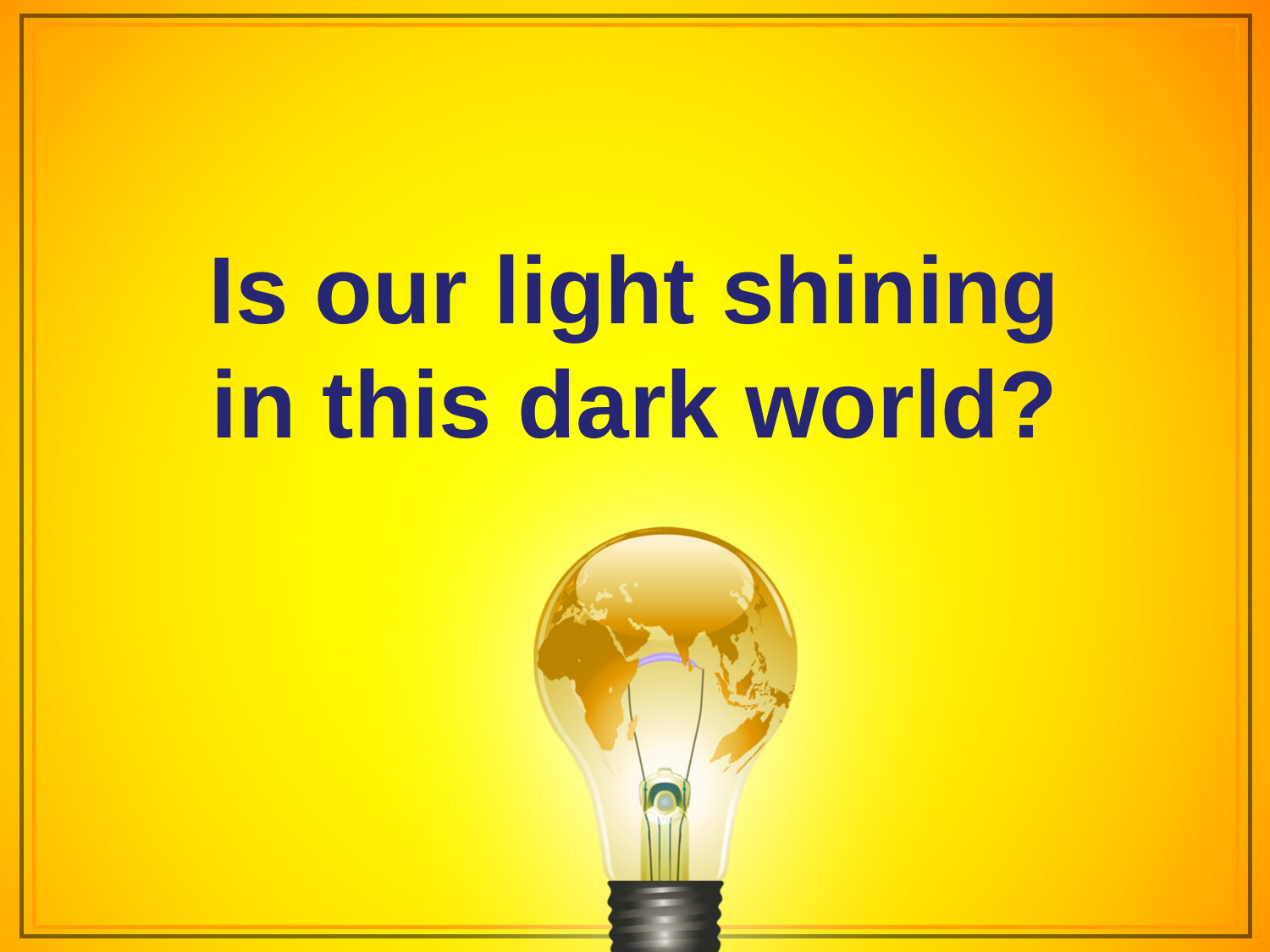

Is our light shining in this dark world?